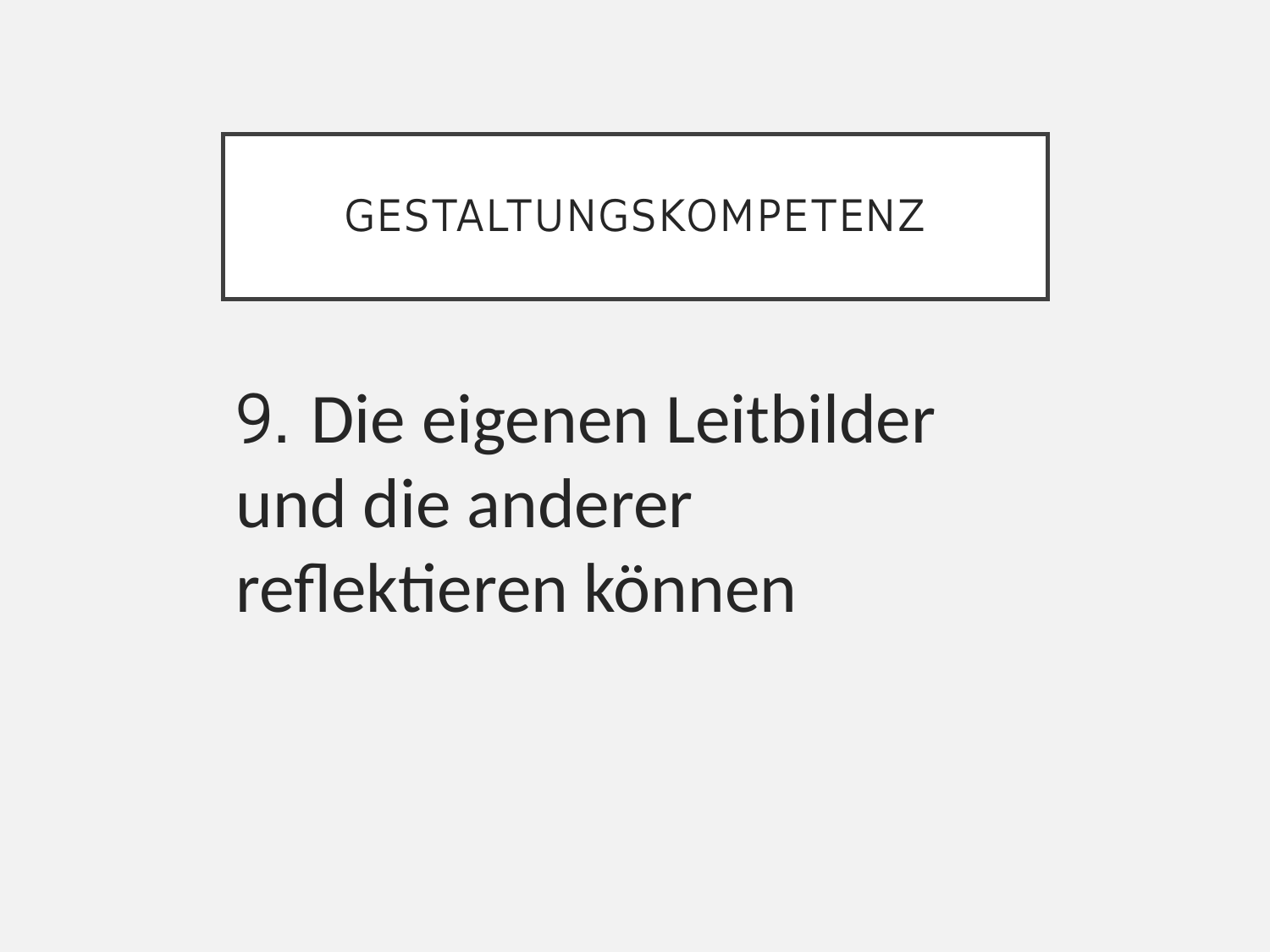

# Gestaltungskompetenz
9. Die eigenen Leitbilder und die anderer reflektieren können